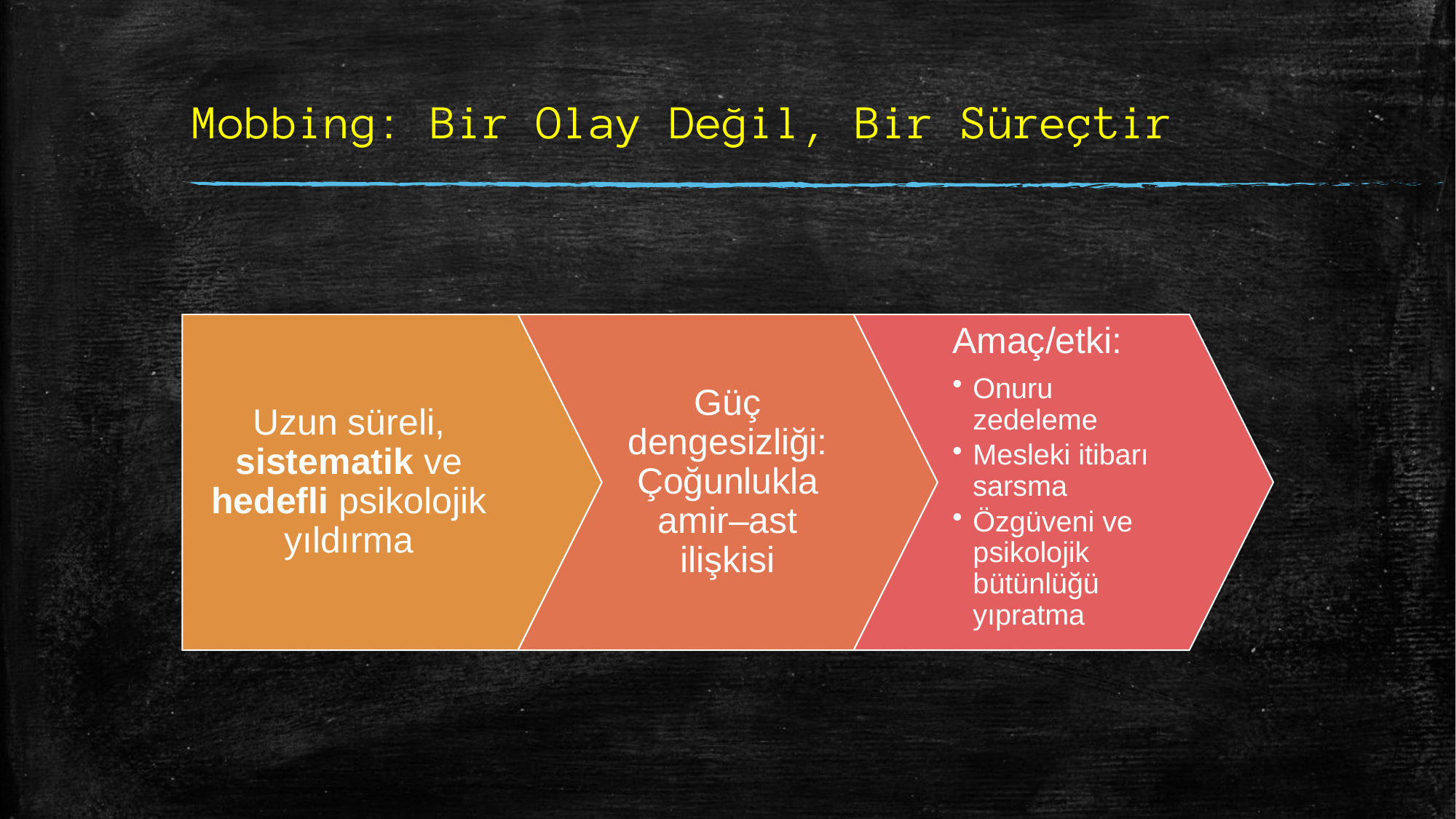

# Mobbing: Bir Olay Değil, Bir Süreçtir
Uzun süreli, sistematik ve hedefli psikolojik yıldırma
Güç dengesizliği: Çoğunlukla amir–ast ilişkisi
Amaç/etki:
Onuru zedeleme
Mesleki itibarı sarsma
Özgüveni ve psikolojik bütünlüğü yıpratma